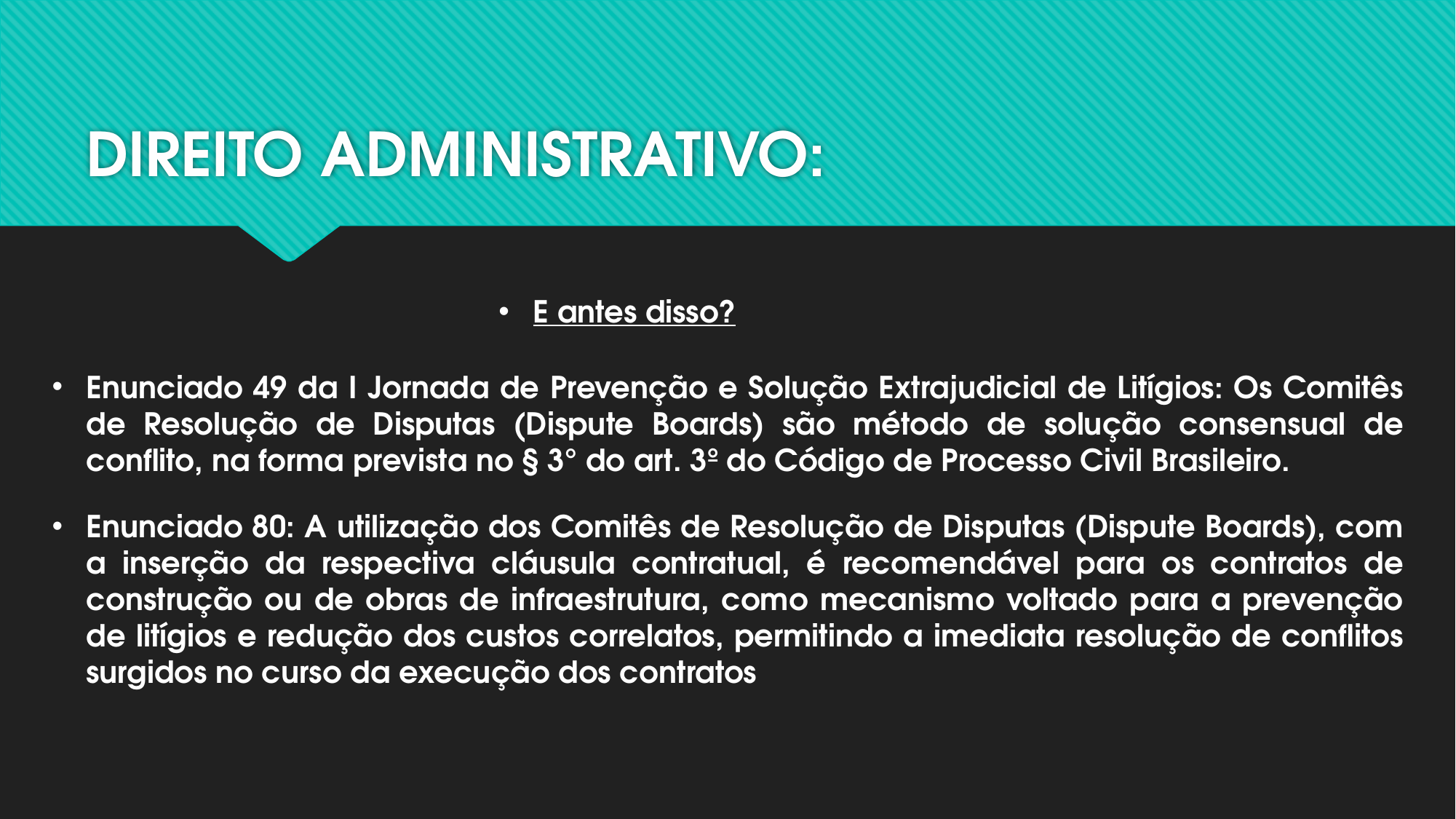

# DIREITO ADMINISTRATIVO:
E antes disso?
Enunciado 49 da I Jornada de Prevenção e Solução Extrajudicial de Litígios: Os Comitês de Resolução de Disputas (Dispute Boards) são método de solução consensual de conflito, na forma prevista no § 3° do art. 3º do Código de Processo Civil Brasileiro.
Enunciado 80: A utilização dos Comitês de Resolução de Disputas (Dispute Boards), com a inserção da respectiva cláusula contratual, é recomendável para os contratos de construção ou de obras de infraestrutura, como mecanismo voltado para a prevenção de litígios e redução dos custos correlatos, permitindo a imediata resolução de conflitos surgidos no curso da execução dos contratos